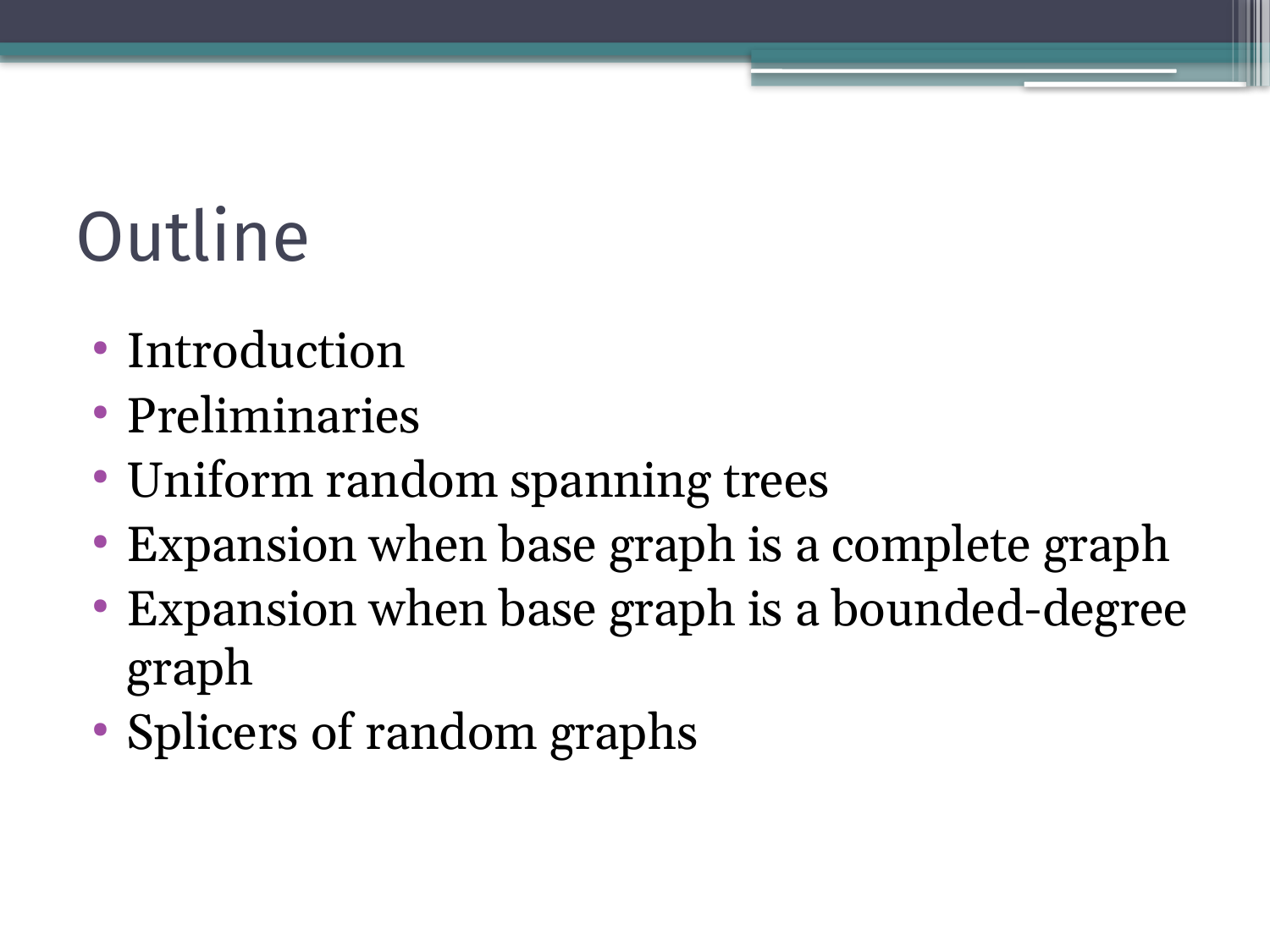

# Outline
Introduction
Preliminaries
Uniform random spanning trees
Expansion when base graph is a complete graph
Expansion when base graph is a bounded-degree graph
Splicers of random graphs